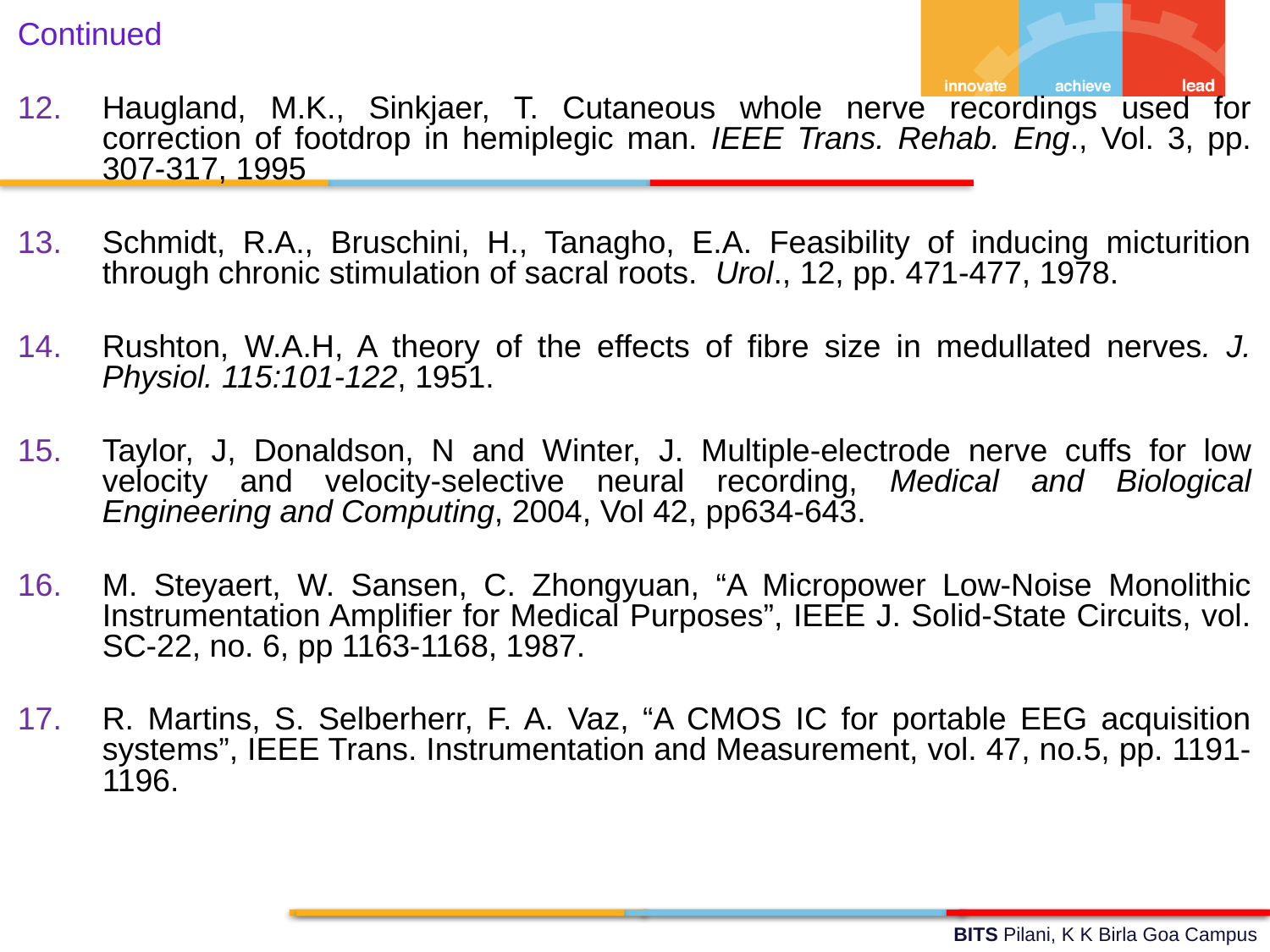

Continued

Haugland, M.K., Sinkjaer, T. Cutaneous whole nerve recordings used for correction of footdrop in hemiplegic man. IEEE Trans. Rehab. Eng., Vol. 3, pp. 307-317, 1995

Schmidt, R.A., Bruschini, H., Tanagho, E.A. Feasibility of inducing micturition through chronic stimulation of sacral roots.  Urol., 12, pp. 471-477, 1978.

Rushton, W.A.H, A theory of the effects of fibre size in medullated nerves. J. Physiol. 115:101-122, 1951.

Taylor, J, Donaldson, N and Winter, J. Multiple-electrode nerve cuffs for low velocity and velocity-selective neural recording, Medical and Biological Engineering and Computing, 2004, Vol 42, pp634-643.

M. Steyaert, W. Sansen, C. Zhongyuan, “A Micropower Low-Noise Monolithic Instrumentation Amplifier for Medical Purposes”, IEEE J. Solid-State Circuits, vol. SC-22, no. 6, pp 1163-1168, 1987.

R. Martins, S. Selberherr, F. A. Vaz, “A CMOS IC for portable EEG acquisition systems”, IEEE Trans. Instrumentation and Measurement, vol. 47, no.5, pp. 1191-1196.